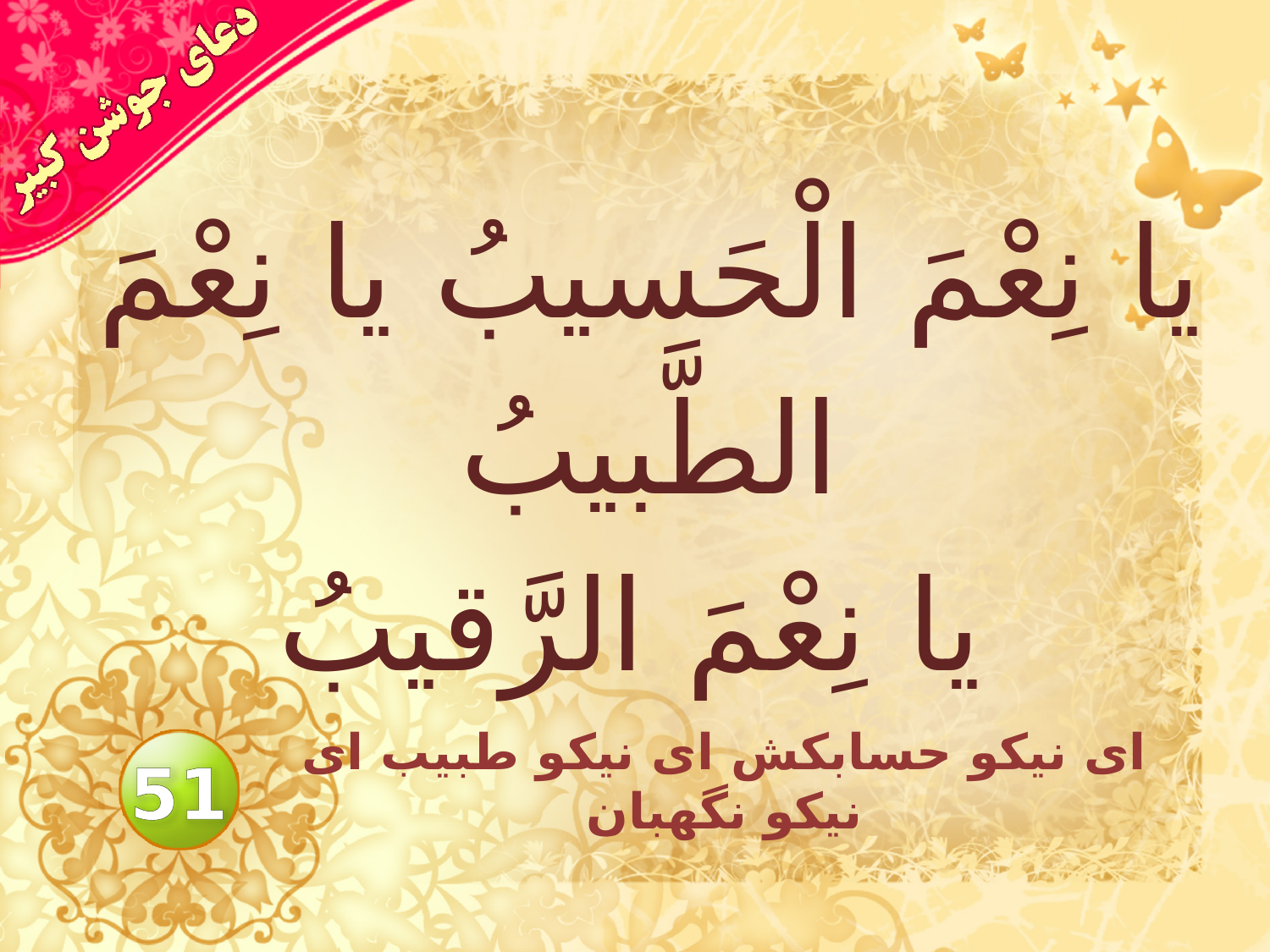

# يا نِعْمَ الْحَسيبُ يا نِعْمَ الطَّبيبُ يا نِعْمَ الرَّقيبُ
اى نيكو حسابكش اى نيكو طبيب اى نيكو نگهبان
51